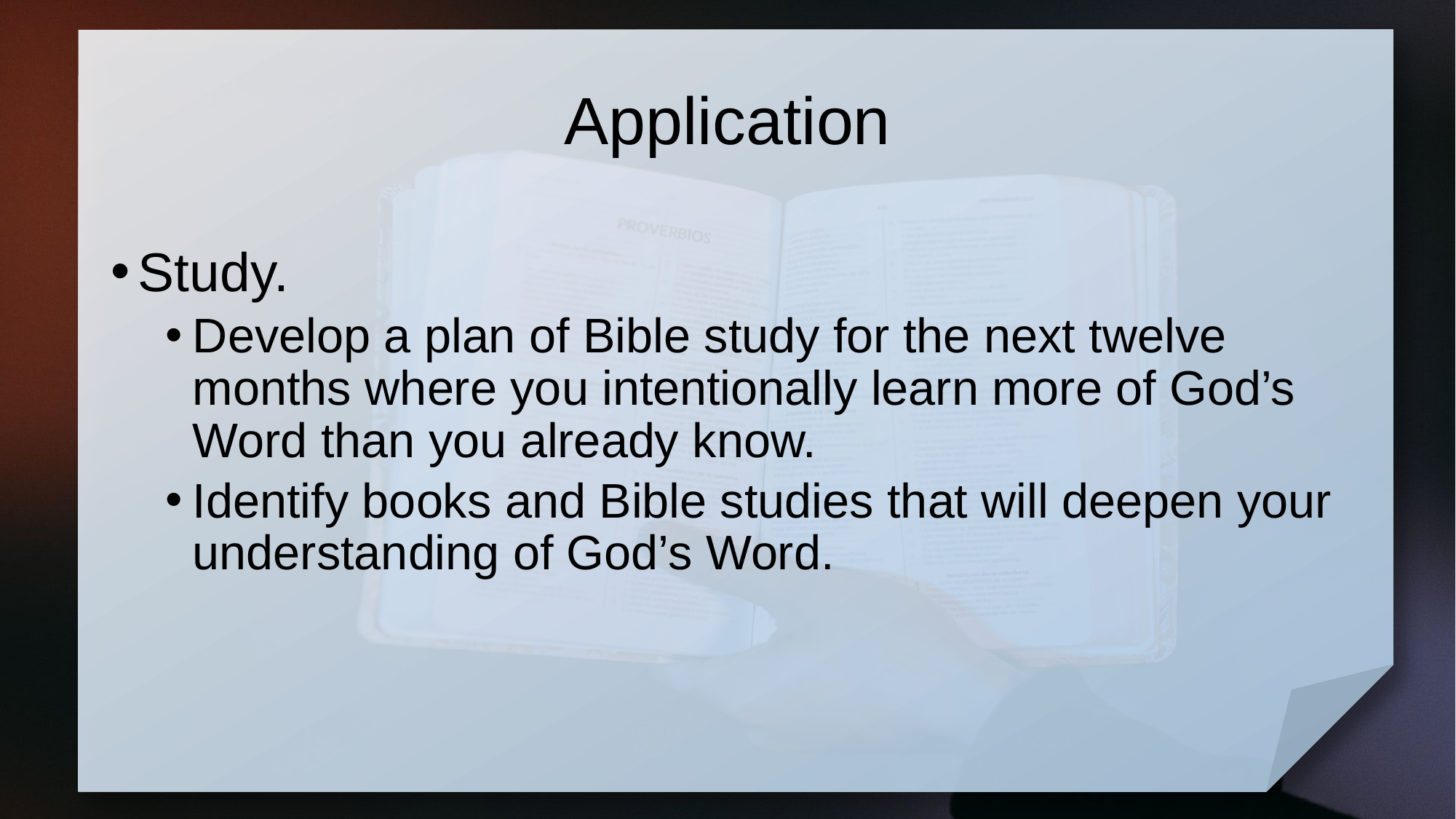

# Application
Study.
Develop a plan of Bible study for the next twelve months where you intentionally learn more of God’s Word than you already know.
Identify books and Bible studies that will deepen your understanding of God’s Word.